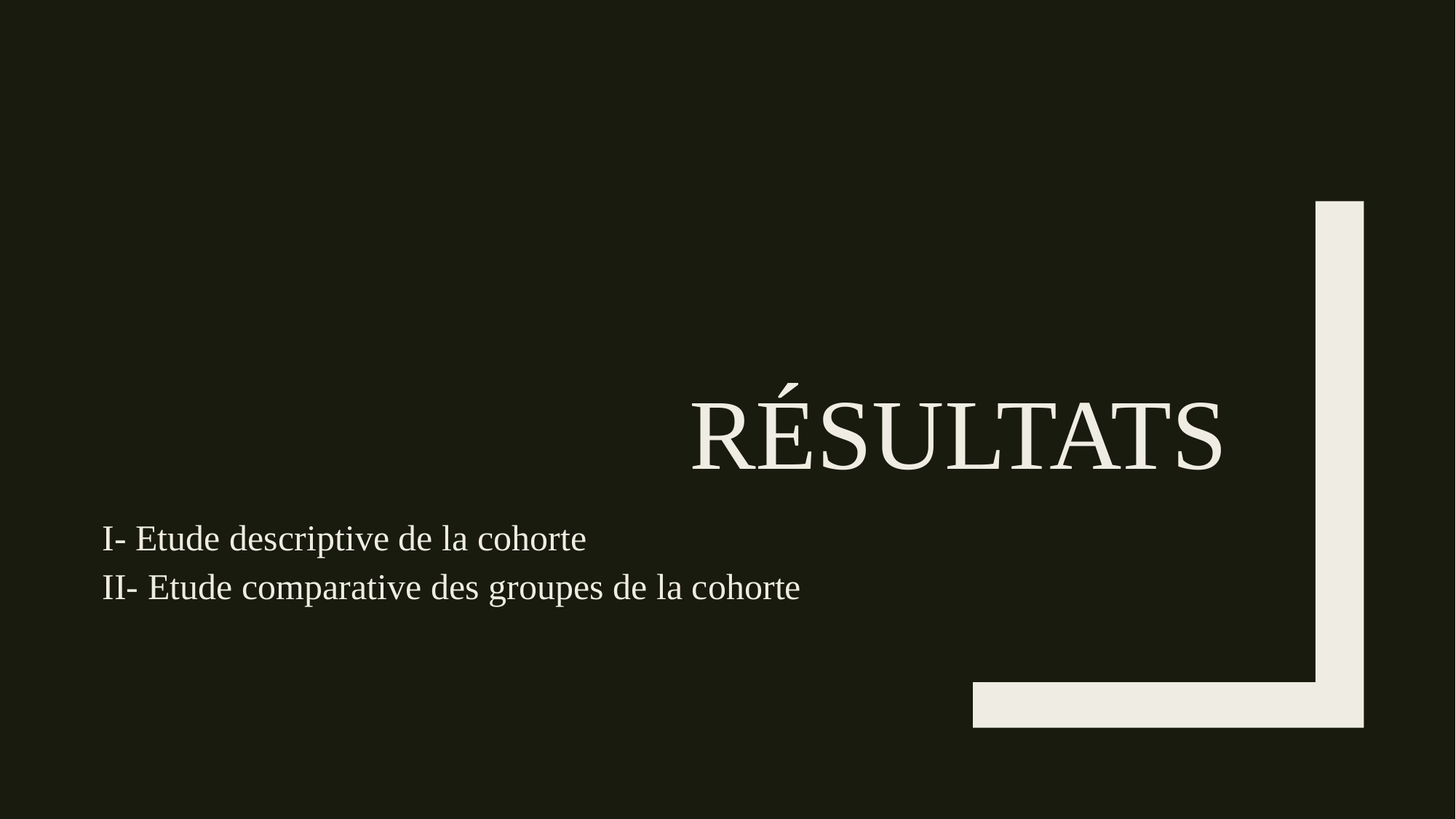

# résultats
I- Etude descriptive de la cohorte
II- Etude comparative des groupes de la cohorte